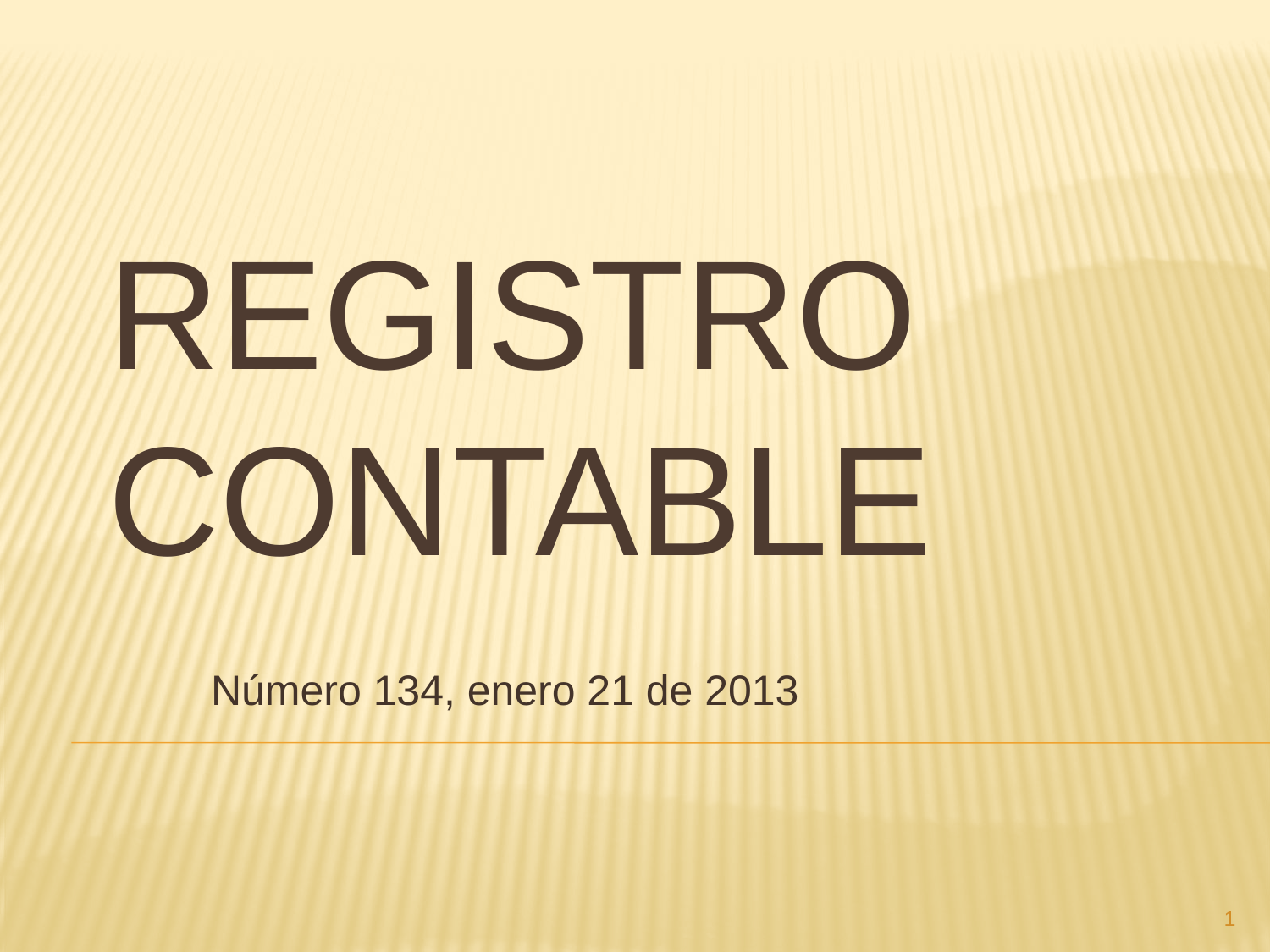

# Registro contable
Número 134, enero 21 de 2013
1